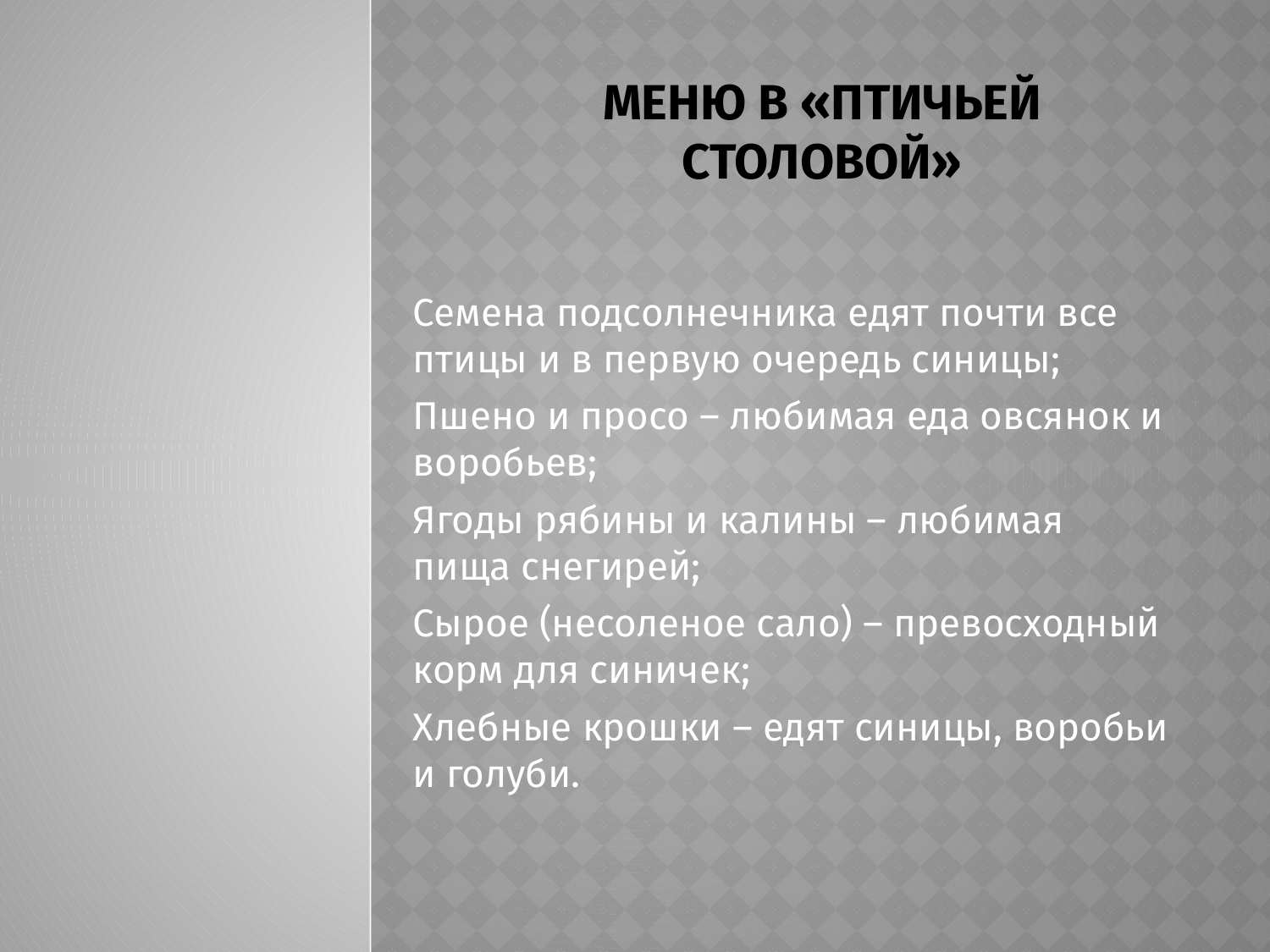

# Меню в «птичьей столовой»
Семена подсолнечника едят почти все птицы и в первую очередь синицы;
Пшено и просо – любимая еда овсянок и воробьев;
Ягоды рябины и калины – любимая пища снегирей;
Сырое (несоленое сало) – превосходный корм для синичек;
Хлебные крошки – едят синицы, воробьи и голуби.